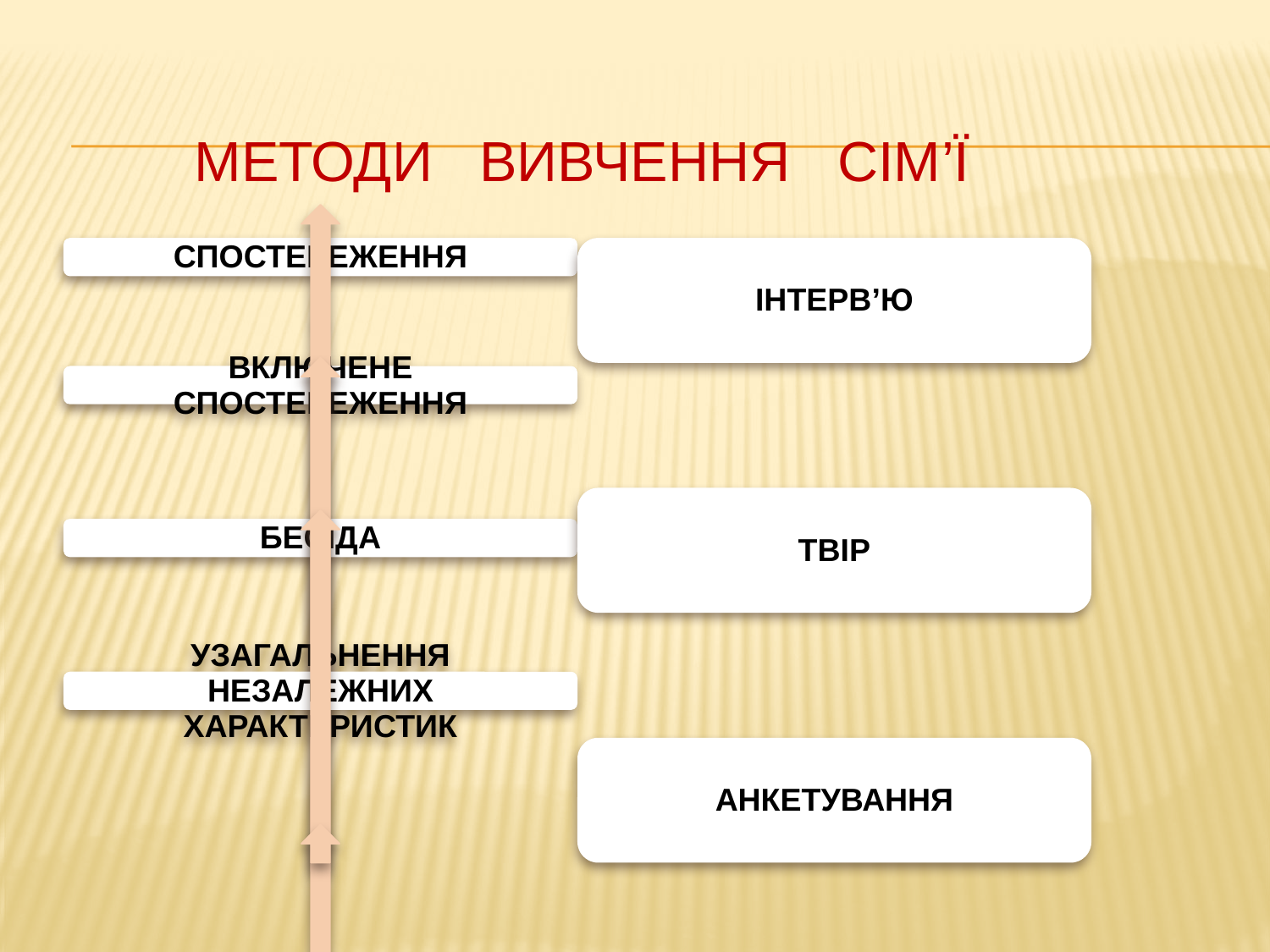

# МЕТОДИ   ВИВЧЕННЯ   СІМ’Ї
СПОСТЕРЕЖЕННЯ
ВКЛЮЧЕНЕ СПОСТЕРЕЖЕННЯ
БЕСІДА
ІНТЕРВ’Ю
ТВІР
АНКЕТУВАННЯ
УЗАГАЛЬНЕННЯ НЕЗАЛЕЖНИХ ХАРАКТЕРИСТИК